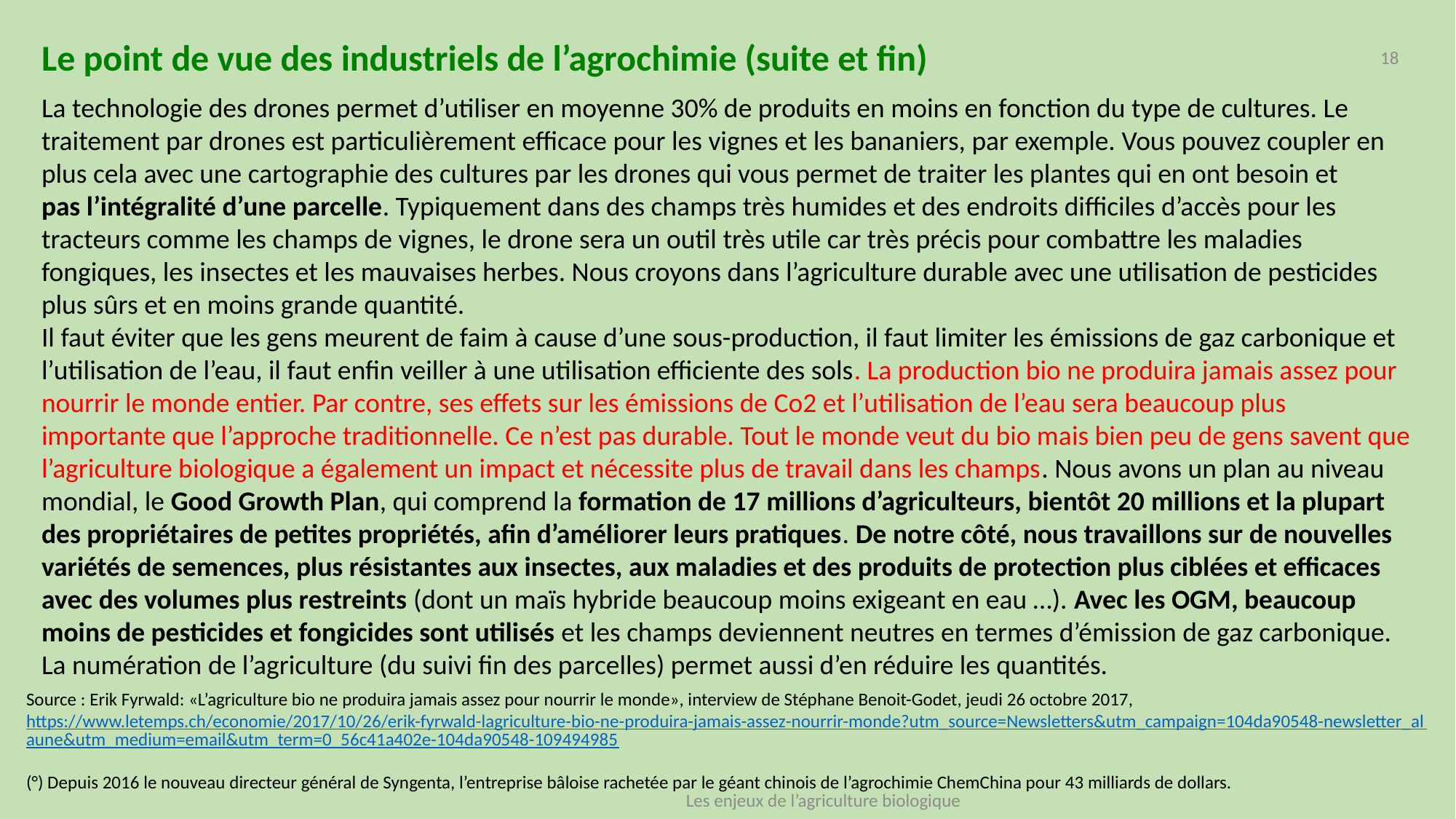

Le point de vue des industriels de l’agrochimie (suite et fin)
18
La technologie des drones permet d’utiliser en moyenne 30% de produits en moins en fonction du type de cultures. Le traitement par drones est particulièrement efficace pour les vignes et les bananiers, par exemple. Vous pouvez coupler en plus cela avec une cartographie des cultures par les drones qui vous permet de traiter les plantes qui en ont besoin et pas l’intégralité d’une parcelle. Typiquement dans des champs très humides et des endroits difficiles d’accès pour les tracteurs comme les champs de vignes, le drone sera un outil très utile car très précis pour combattre les maladies fongiques, les insectes et les mauvaises herbes. Nous croyons dans l’agriculture durable avec une utilisation de pesticides plus sûrs et en moins grande quantité.
Il faut éviter que les gens meurent de faim à cause d’une sous-production, il faut limiter les émissions de gaz carbonique et l’utilisation de l’eau, il faut enfin veiller à une utilisation efficiente des sols. La production bio ne produira jamais assez pour nourrir le monde entier. Par contre, ses effets sur les émissions de Co2 et l’utilisation de l’eau sera beaucoup plus importante que l’approche traditionnelle. Ce n’est pas durable. Tout le monde veut du bio mais bien peu de gens savent que l’agriculture biologique a également un impact et nécessite plus de travail dans les champs. Nous avons un plan au niveau mondial, le Good Growth Plan, qui comprend la formation de 17 millions d’agriculteurs, bientôt 20 millions et la plupart des propriétaires de petites propriétés, afin d’améliorer leurs pratiques. De notre côté, nous travaillons sur de nouvelles variétés de semences, plus résistantes aux insectes, aux maladies et des produits de protection plus ciblées et efficaces avec des volumes plus restreints (dont un maïs hybride beaucoup moins exigeant en eau …). Avec les OGM, beaucoup moins de pesticides et fongicides sont utilisés et les champs deviennent neutres en termes d’émission de gaz carbonique. La numération de l’agriculture (du suivi fin des parcelles) permet aussi d’en réduire les quantités.
Source : Erik Fyrwald: «L’agriculture bio ne produira jamais assez pour nourrir le monde», interview de Stéphane Benoit-Godet, jeudi 26 octobre 2017, https://www.letemps.ch/economie/2017/10/26/erik-fyrwald-lagriculture-bio-ne-produira-jamais-assez-nourrir-monde?utm_source=Newsletters&utm_campaign=104da90548-newsletter_alaune&utm_medium=email&utm_term=0_56c41a402e-104da90548-109494985
(°) Depuis 2016 le nouveau directeur général de Syngenta, l’entreprise bâloise rachetée par le géant chinois de l’agrochimie ChemChina pour 43 milliards de dollars.
Les enjeux de l’agriculture biologique